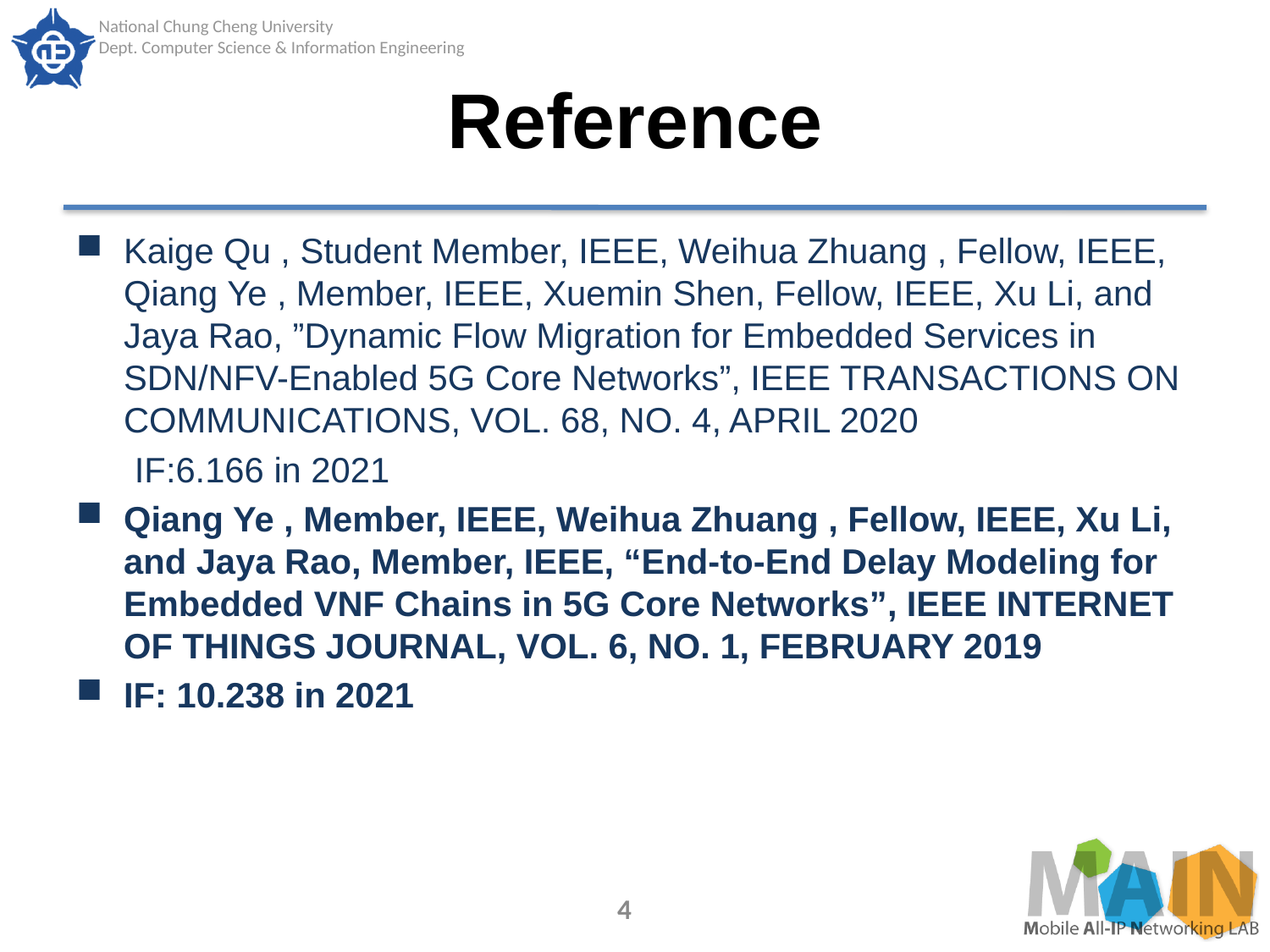

# Reference
Kaige Qu , Student Member, IEEE, Weihua Zhuang , Fellow, IEEE, Qiang Ye , Member, IEEE, Xuemin Shen, Fellow, IEEE, Xu Li, and Jaya Rao, ”Dynamic Flow Migration for Embedded Services in SDN/NFV-Enabled 5G Core Networks”, IEEE TRANSACTIONS ON COMMUNICATIONS, VOL. 68, NO. 4, APRIL 2020
      IF:6.166 in 2021
Qiang Ye , Member, IEEE, Weihua Zhuang , Fellow, IEEE, Xu Li, and Jaya Rao, Member, IEEE, “End-to-End Delay Modeling for Embedded VNF Chains in 5G Core Networks”, IEEE INTERNET OF THINGS JOURNAL, VOL. 6, NO. 1, FEBRUARY 2019
IF: 10.238 in 2021

4